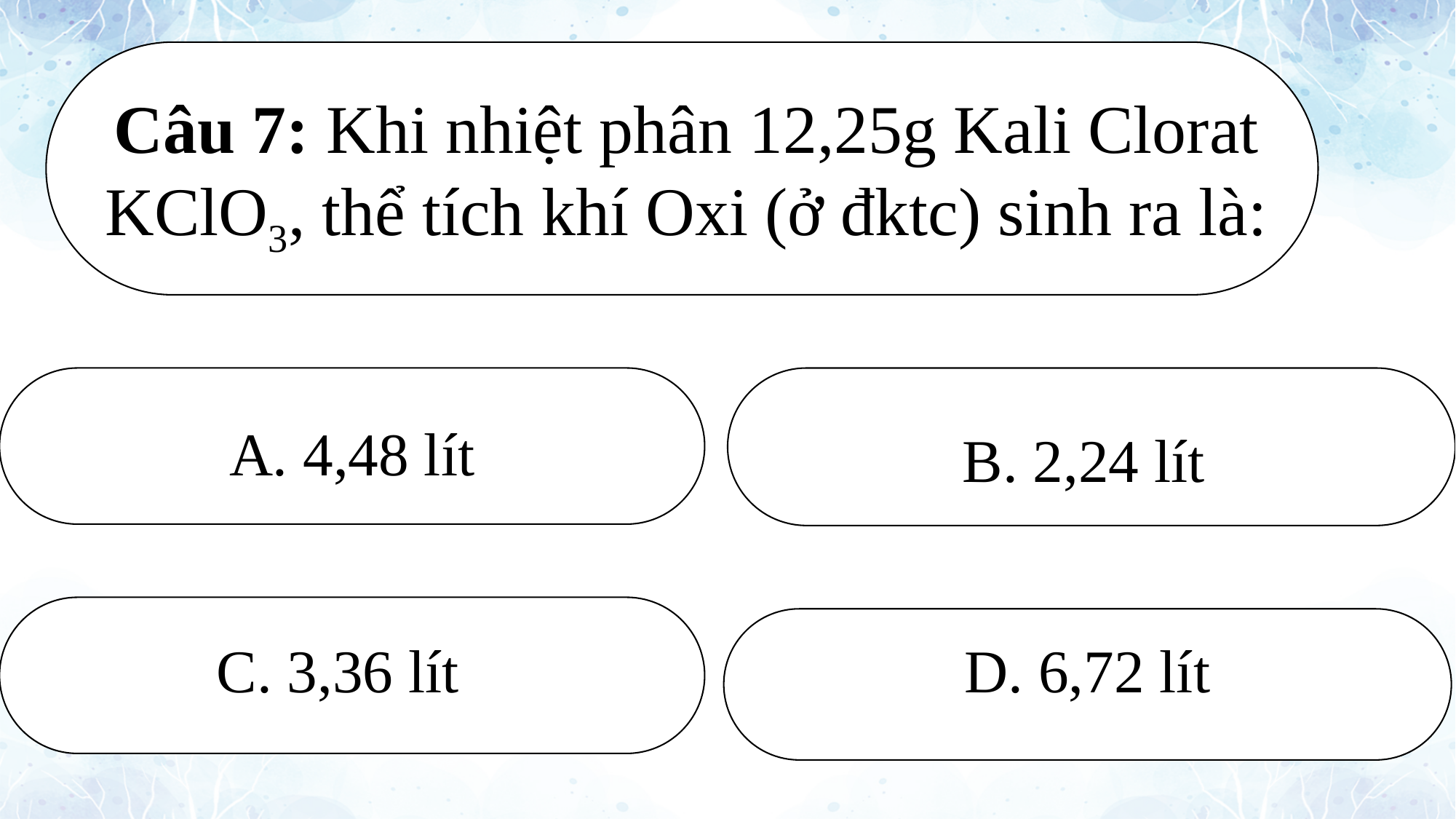

Câu 7: Khi nhiệt phân 12,25g Kali Clorat KClO3, thể tích khí Oxi (ở đktc) sinh ra là:

A. 4,48 lít
B. 2,24 lít

C. 3,36 lít
D. 6,72 lít